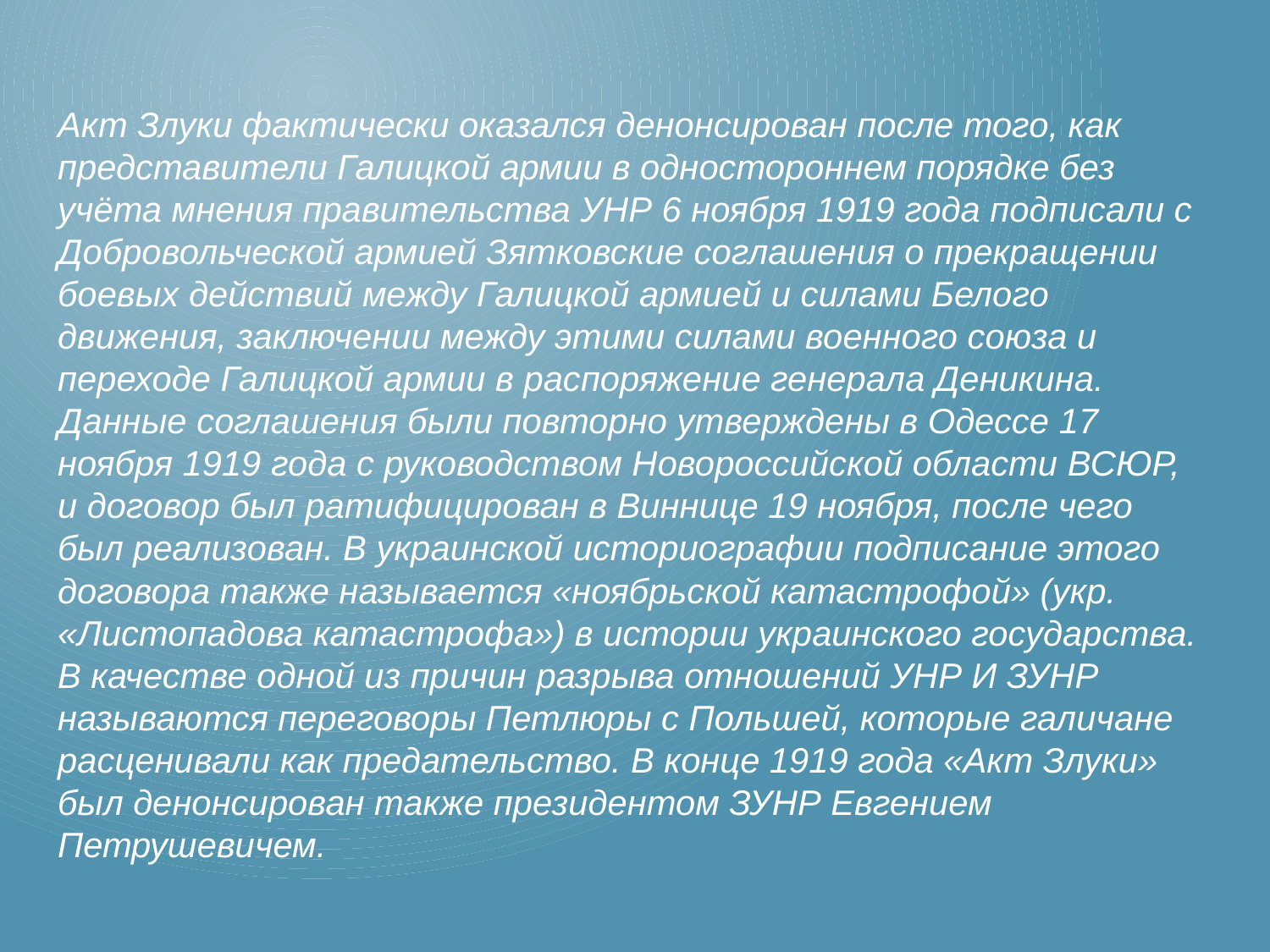

#
Акт Злуки фактически оказался денонсирован после того, как представители Галицкой армии в одностороннем порядке без учёта мнения правительства УНР 6 ноября 1919 года подписали с Добровольческой армией Зятковские соглашения о прекращении боевых действий между Галицкой армией и силами Белого движения, заключении между этими силами военного союза и переходе Галицкой армии в распоряжение генерала Деникина. Данные соглашения были повторно утверждены в Одессе 17 ноября 1919 года с руководством Новороссийской области ВСЮР, и договор был ратифицирован в Виннице 19 ноября, после чего был реализован. В украинской историографии подписание этого договора также называется «ноябрьской катастрофой» (укр.  «Листопадова катастрофа») в истории украинского государства. В качестве одной из причин разрыва отношений УНР И ЗУНР называются переговоры Петлюры с Польшей, которые галичане расценивали как предательство. В конце 1919 года «Акт Злуки» был денонсирован также президентом ЗУНР Евгением Петрушевичем.